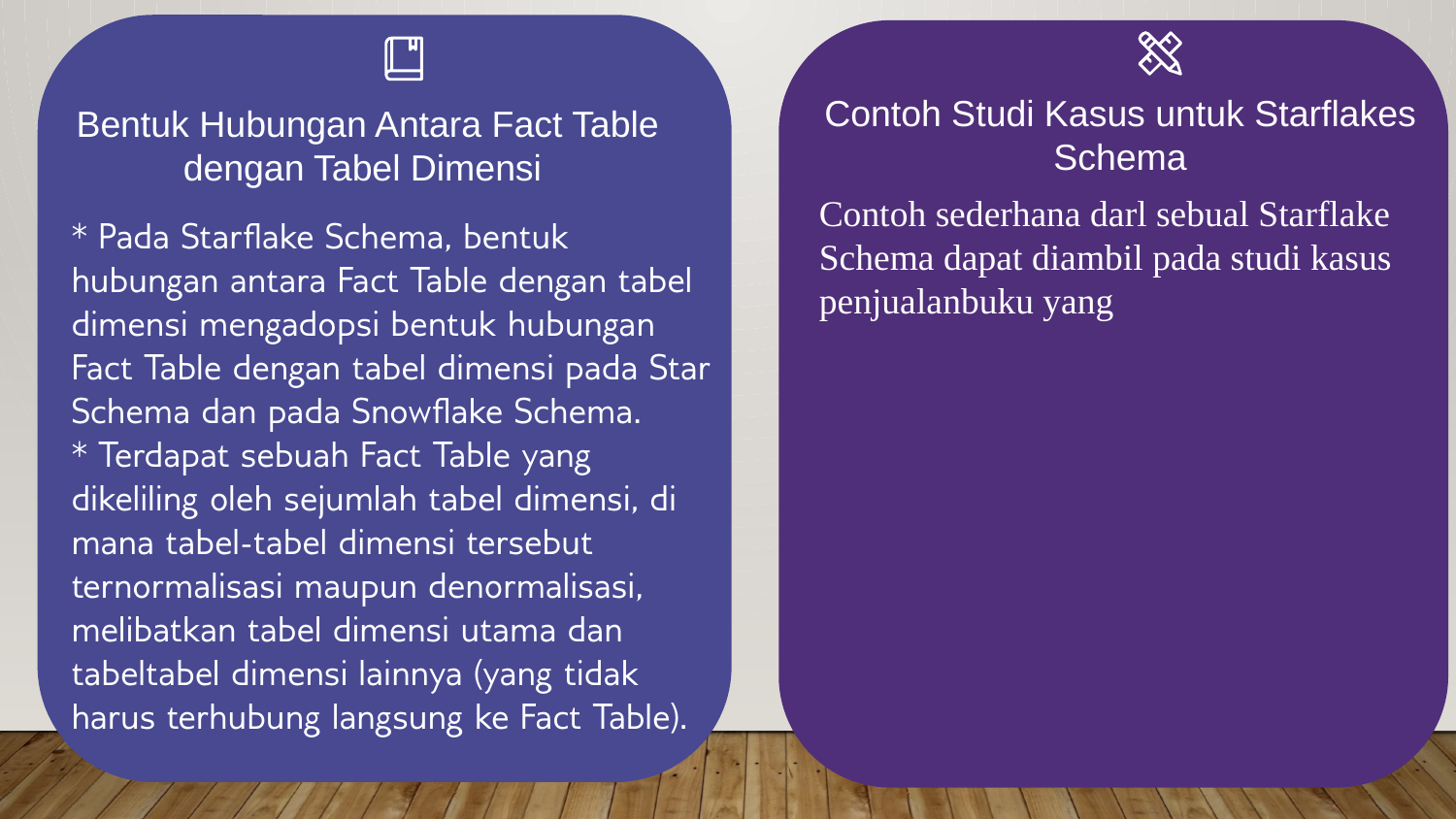

Contoh Studi Kasus untuk Starflakes Schema
 Bentuk Hubungan Antara Fact Table dengan Tabel Dimensi
Contoh sederhana darl sebual Starflake Schema dapat diambil pada studi kasus penjualanbuku yang
* Pada Starflake Schema, bentuk hubungan antara Fact Table dengan tabel dimensi mengadopsi bentuk hubungan Fact Table dengan tabel dimensi pada Star Schema dan pada Snowflake Schema.
* Terdapat sebuah Fact Table yang dikeliling oleh sejumlah tabel dimensi, di mana tabel-tabel dimensi tersebut ternormalisasi maupun denormalisasi, melibatkan tabel dimensi utama dan tabeltabel dimensi lainnya (yang tidak harus terhubung langsung ke Fact Table).